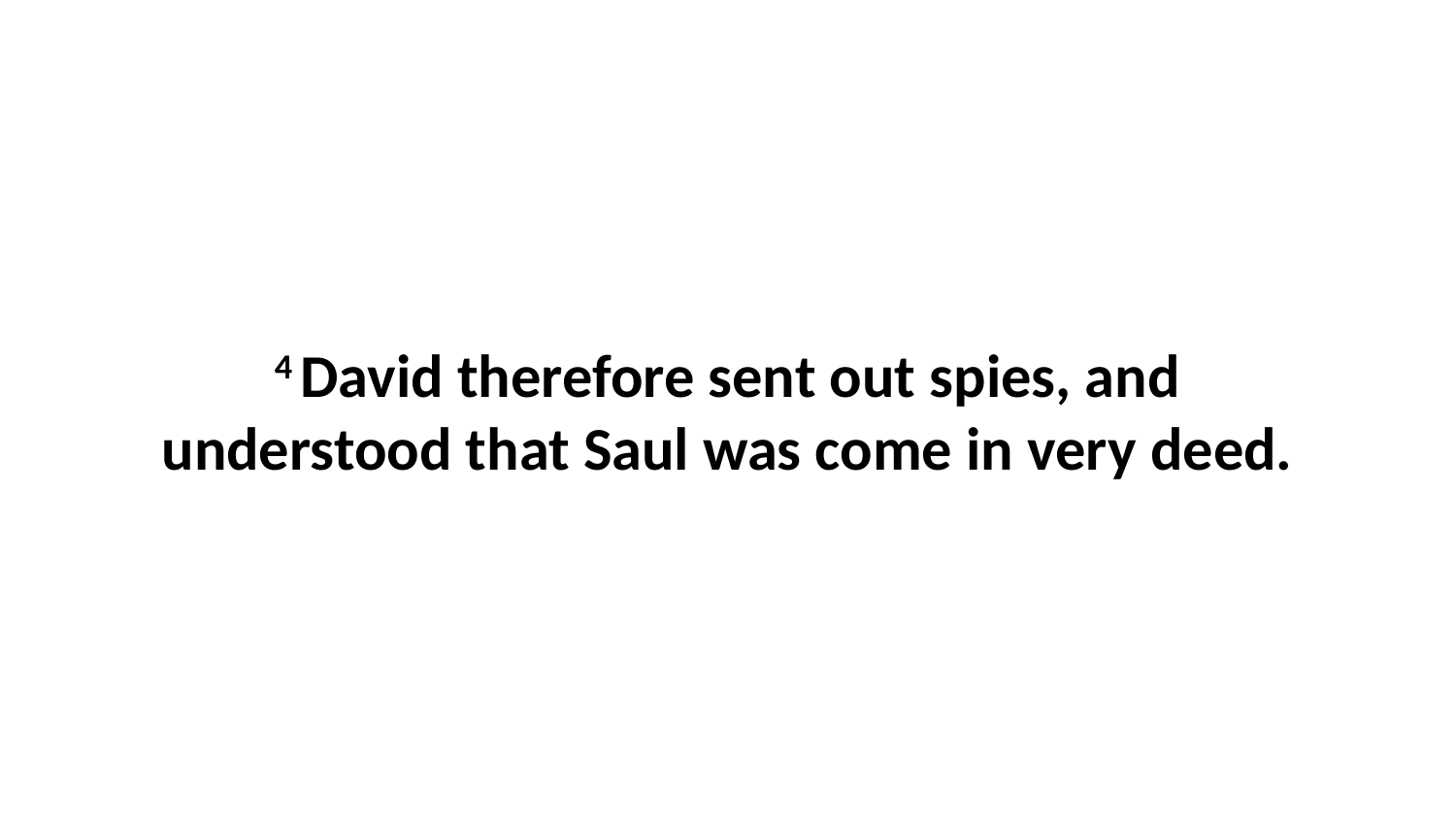

4 David therefore sent out spies, and understood that Saul was come in very deed.